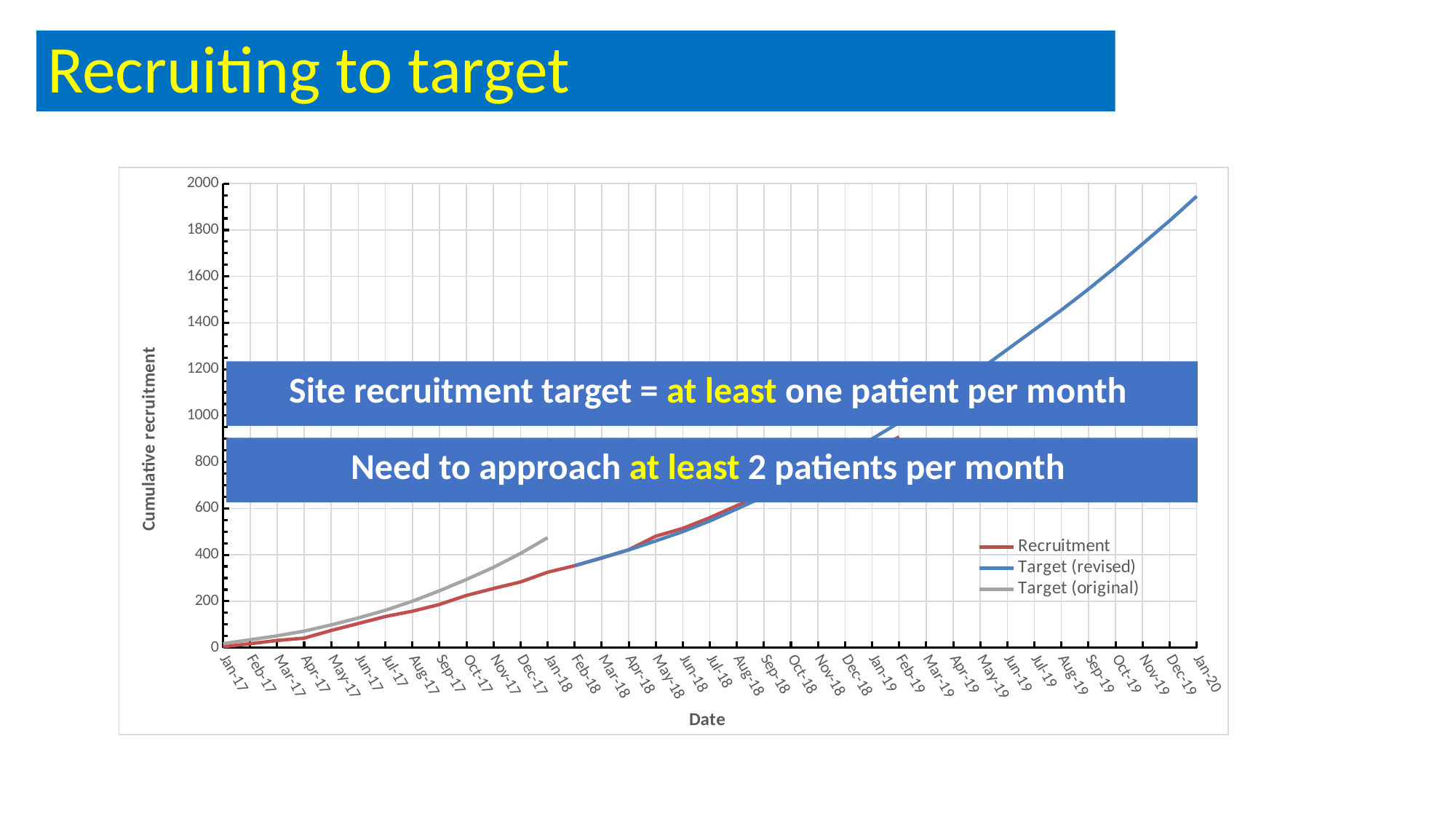

Recruiting to target

[unsupported chart]

Site recruitment target = at least one patient per month
Need to approach at least 2 patients per month